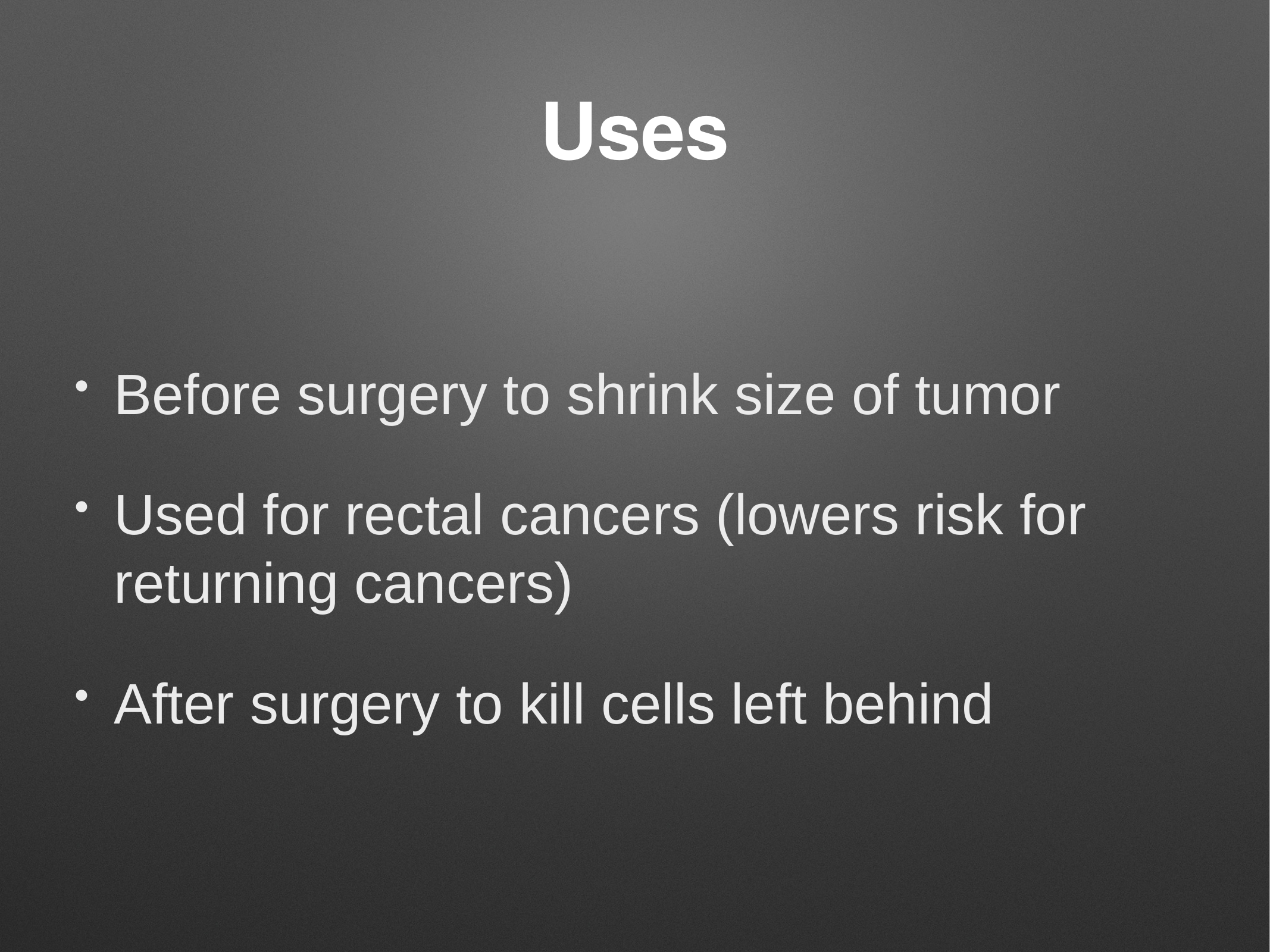

# Uses
Before surgery to shrink size of tumor
Used for rectal cancers (lowers risk for returning cancers)
After surgery to kill cells left behind